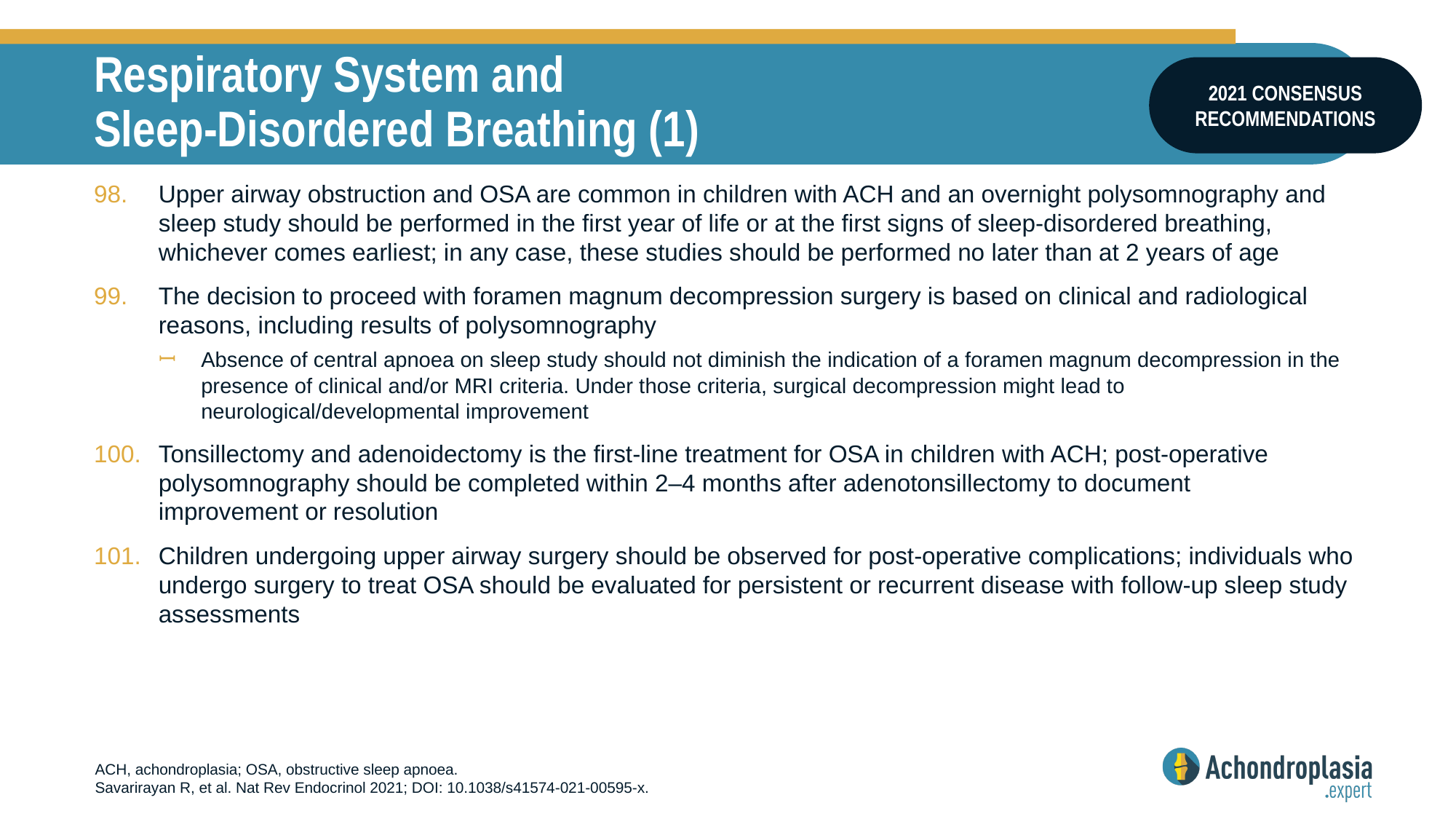

# Respiratory System and Sleep-Disordered Breathing (1)
2021 CONSENSUS RECOMMENDATIONS
Upper airway obstruction and OSA are common in children with ACH and an overnight polysomnography and sleep study should be performed in the first year of life or at the first signs of sleep-disordered breathing, whichever comes earliest; in any case, these studies should be performed no later than at 2 years of age
The decision to proceed with foramen magnum decompression surgery is based on clinical and radiological reasons, including results of polysomnography
Absence of central apnoea on sleep study should not diminish the indication of a foramen magnum decompression in the presence of clinical and/or MRI criteria. Under those criteria, surgical decompression might lead to neurological/developmental improvement
Tonsillectomy and adenoidectomy is the first-line treatment for OSA in children with ACH; post-operative polysomnography should be completed within 2–4 months after adenotonsillectomy to document
improvement or resolution
Children undergoing upper airway surgery should be observed for post-operative complications; individuals who undergo surgery to treat OSA should be evaluated for persistent or recurrent disease with follow-up sleep study assessments
ACH, achondroplasia; OSA, obstructive sleep apnoea.
Savarirayan R, et al. Nat Rev Endocrinol 2021; DOI: 10.1038/s41574-021-00595-x.